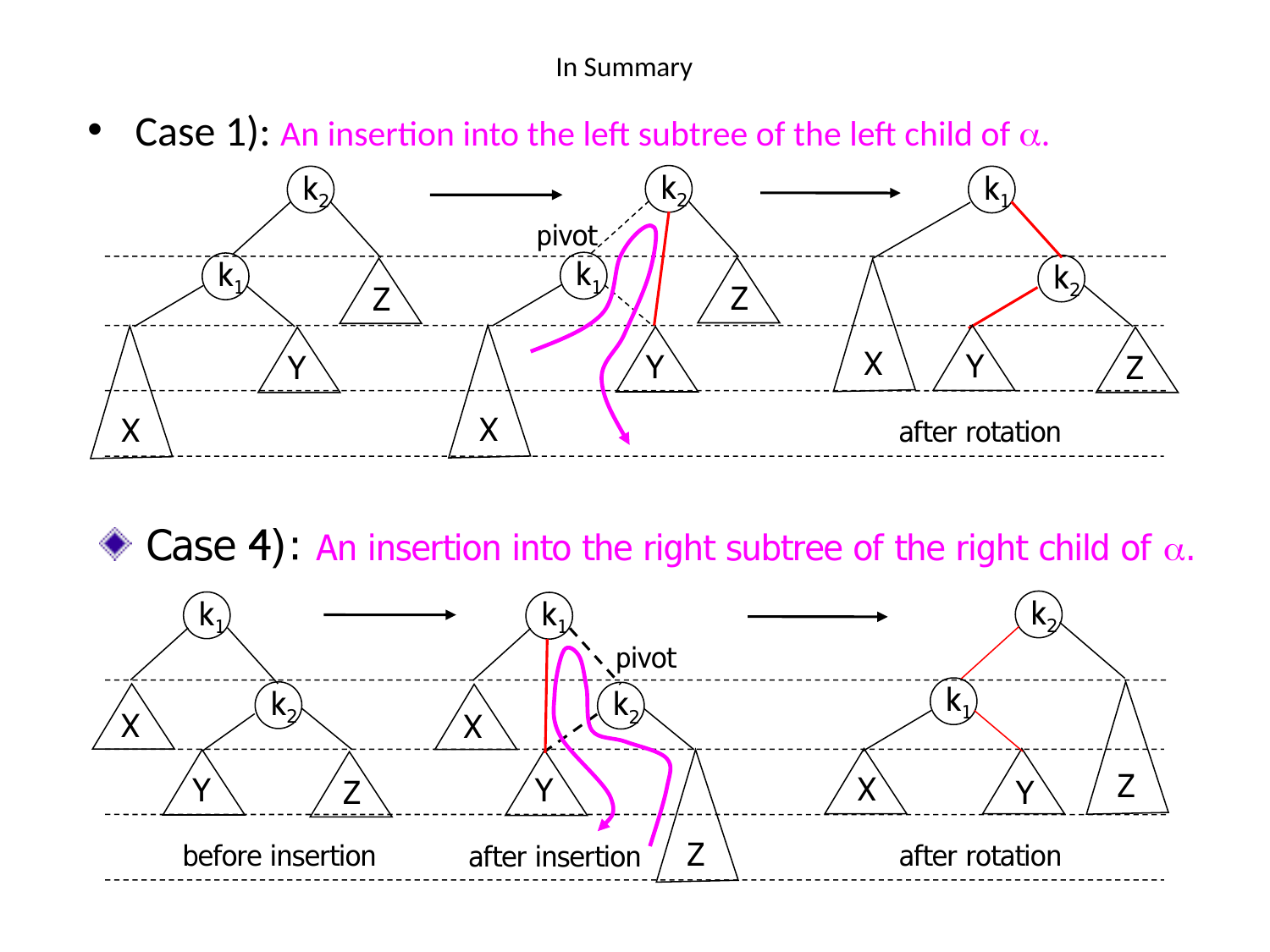

# In Summary
Case 1): An insertion into the left subtree of the left child of α.

k2

k2

k1

Z

Y
X
k1

pivot

k1

k2

X
Z

Y

Z
Y

X
after rotation

Case 4): An insertion into the right subtree of the right child of α.

k2

k1

k2

X

Y

Z
k1

pivot

k1

k2

Z

X

X

Z

Y
Y

after rotation
before insertion
after insertion